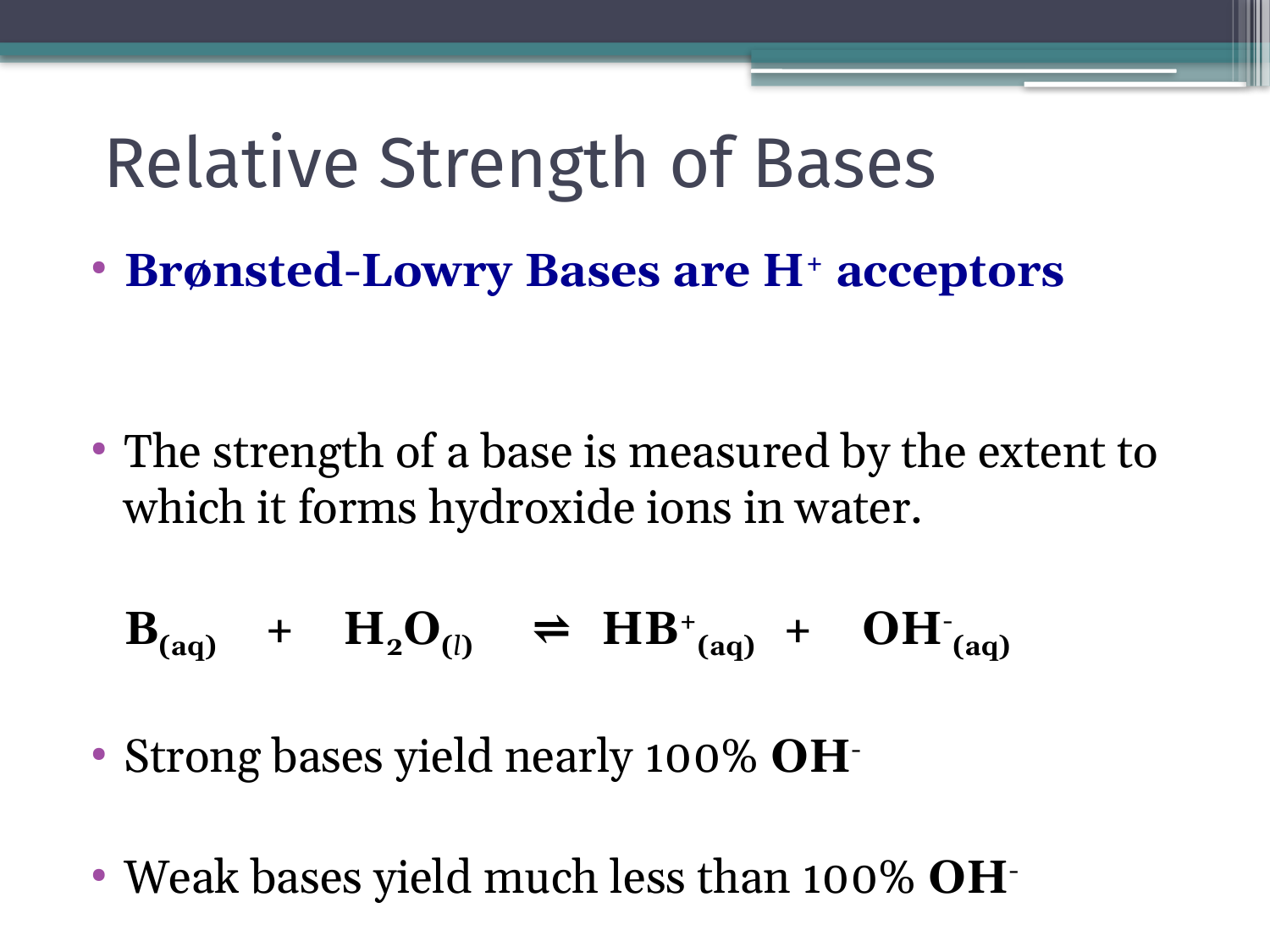

# Relative Strength of Bases
Brønsted-Lowry Bases are H+ acceptors

The strength of a base is measured by the extent to which it forms hydroxide ions in water.

	B(aq)    +    H2O(l)     ⇌ 	HB+(aq)    +    OH-(aq)

Strong bases yield nearly 100% OH-

Weak bases yield much less than 100% OH-